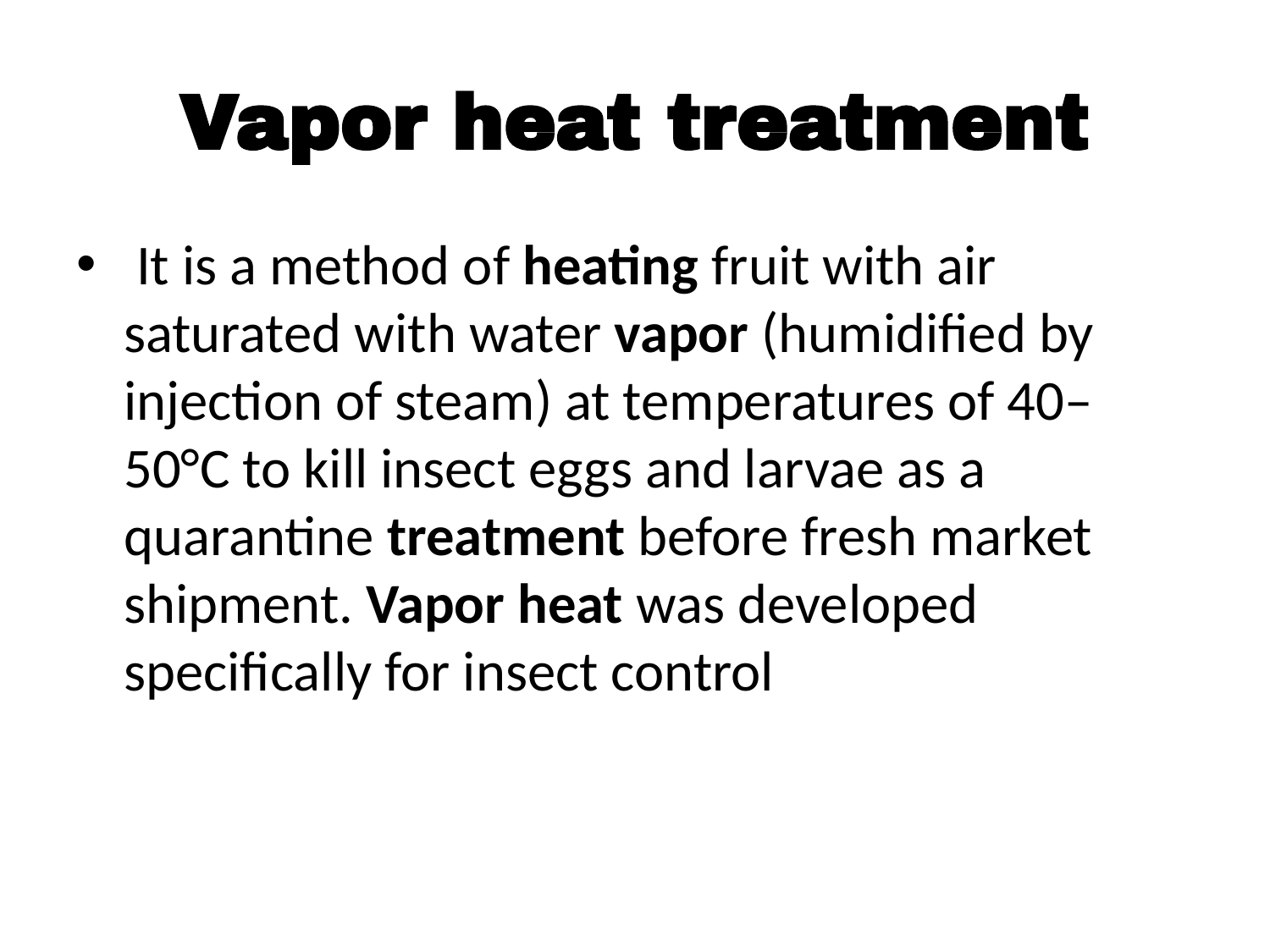

# Vapor heat treatment
 It is a method of heating fruit with air saturated with water vapor (humidified by injection of steam) at temperatures of 40–50°C to kill insect eggs and larvae as a quarantine treatment before fresh market shipment. Vapor heat was developed specifically for insect control